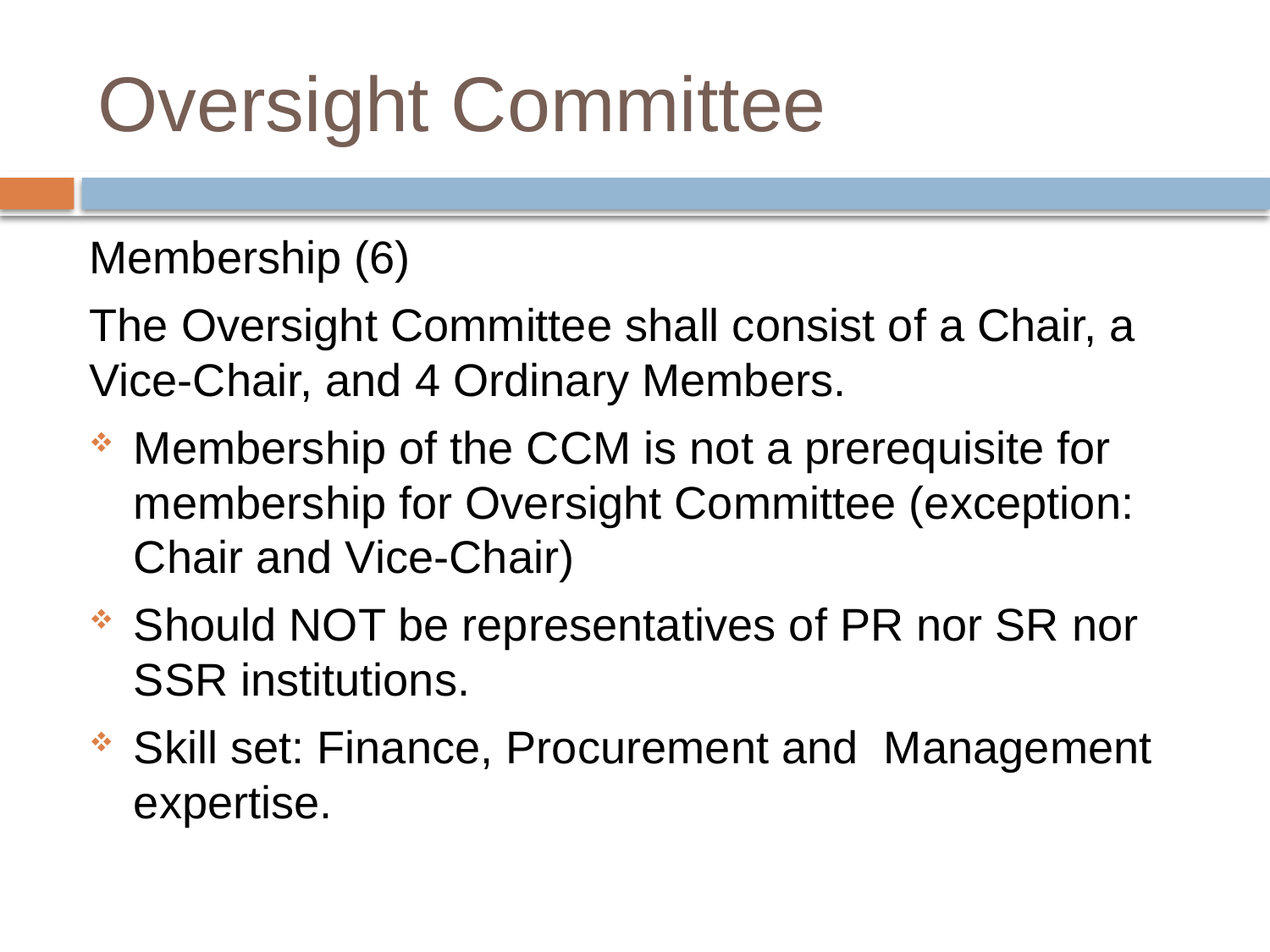

# Oversight Committee
Membership (6)
The Oversight Committee shall consist of a Chair, a Vice-Chair, and 4 Ordinary Members.
Membership of the CCM is not a prerequisite for membership for Oversight Committee (exception: Chair and Vice-Chair)
Should NOT be representatives of PR nor SR nor SSR institutions.
Skill set: Finance, Procurement and  Management expertise.